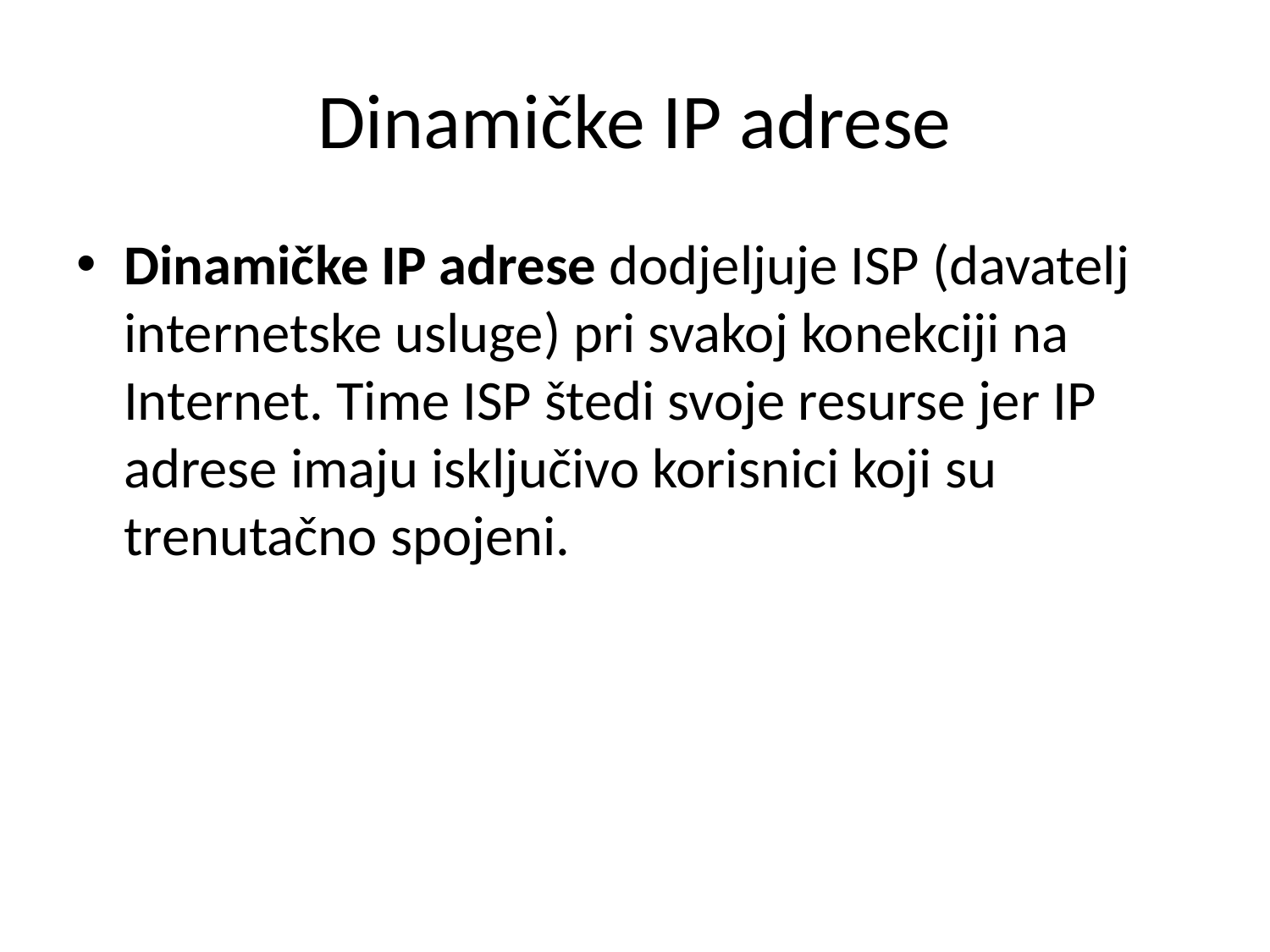

# Dinamičke IP adrese
Dinamičke IP adrese dodjeljuje ISP (davatelj internetske usluge) pri svakoj konekciji na Internet. Time ISP štedi svoje resurse jer IP adrese imaju isključivo korisnici koji su trenutačno spojeni.